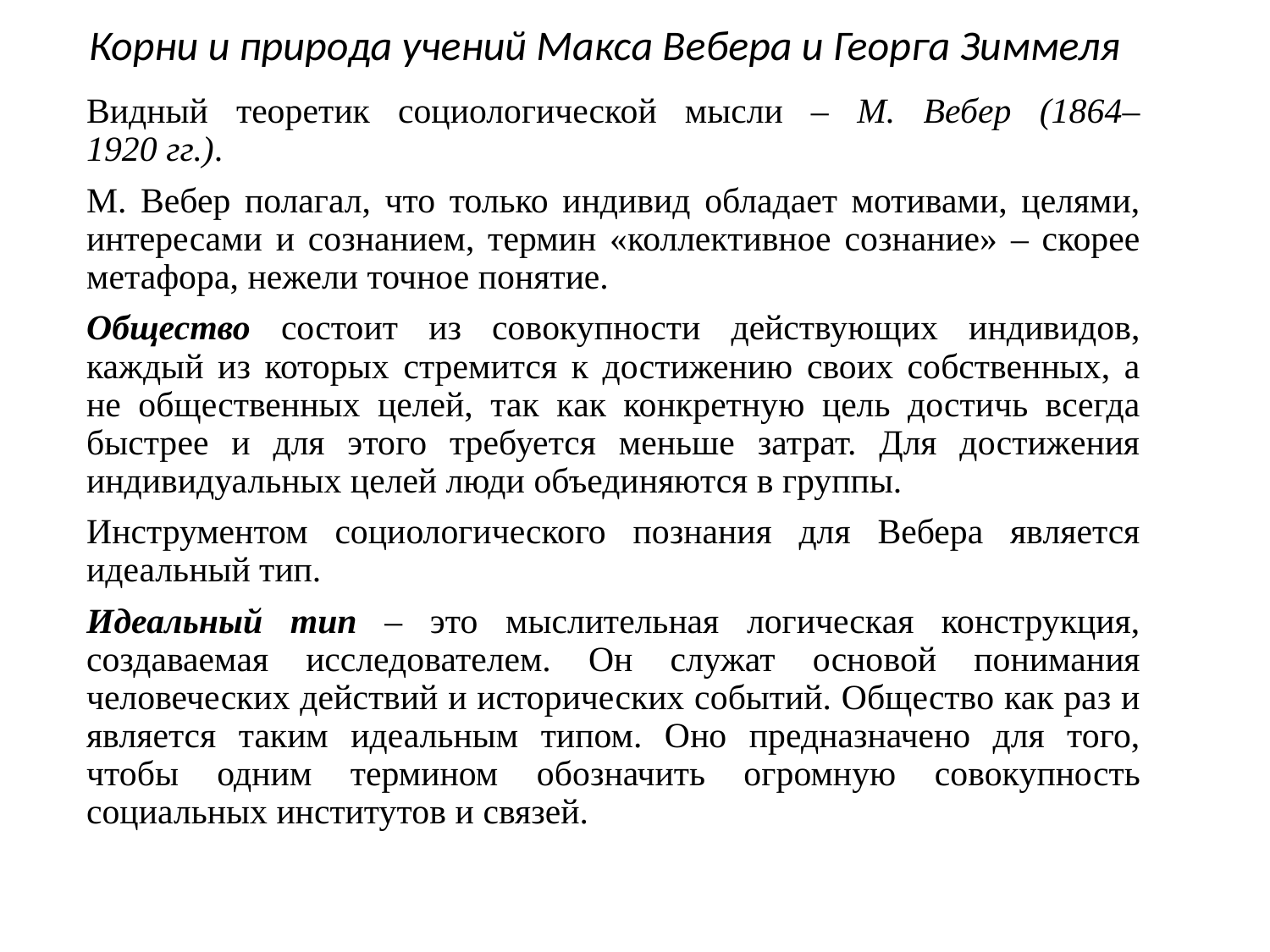

# Корни и природа учений Макса Вебера и Георга Зиммеля
Видный теоретик социологической мысли – М. Вебер (1864–1920 гг.).
М. Вебер полагал, что только индивид обладает мотивами, целями, интересами и сознанием, термин «коллективное сознание» – скорее метафора, нежели точное понятие.
Общество состоит из совокупности действующих индивидов, каждый из которых стремится к достижению своих собственных, а не общественных целей, так как конкретную цель достичь всегда быстрее и для этого требуется меньше затрат. Для достижения индивидуальных целей люди объединяются в группы.
Инструментом социологического познания для Вебера является идеальный тип.
Идеальный тип – это мыслительная логическая конструкция, создаваемая исследователем. Он служат основой понимания человеческих действий и исторических событий. Общество как раз и является таким идеальным типом. Оно предназначено для того, чтобы одним термином обозначить огромную совокупность социальных институтов и связей.